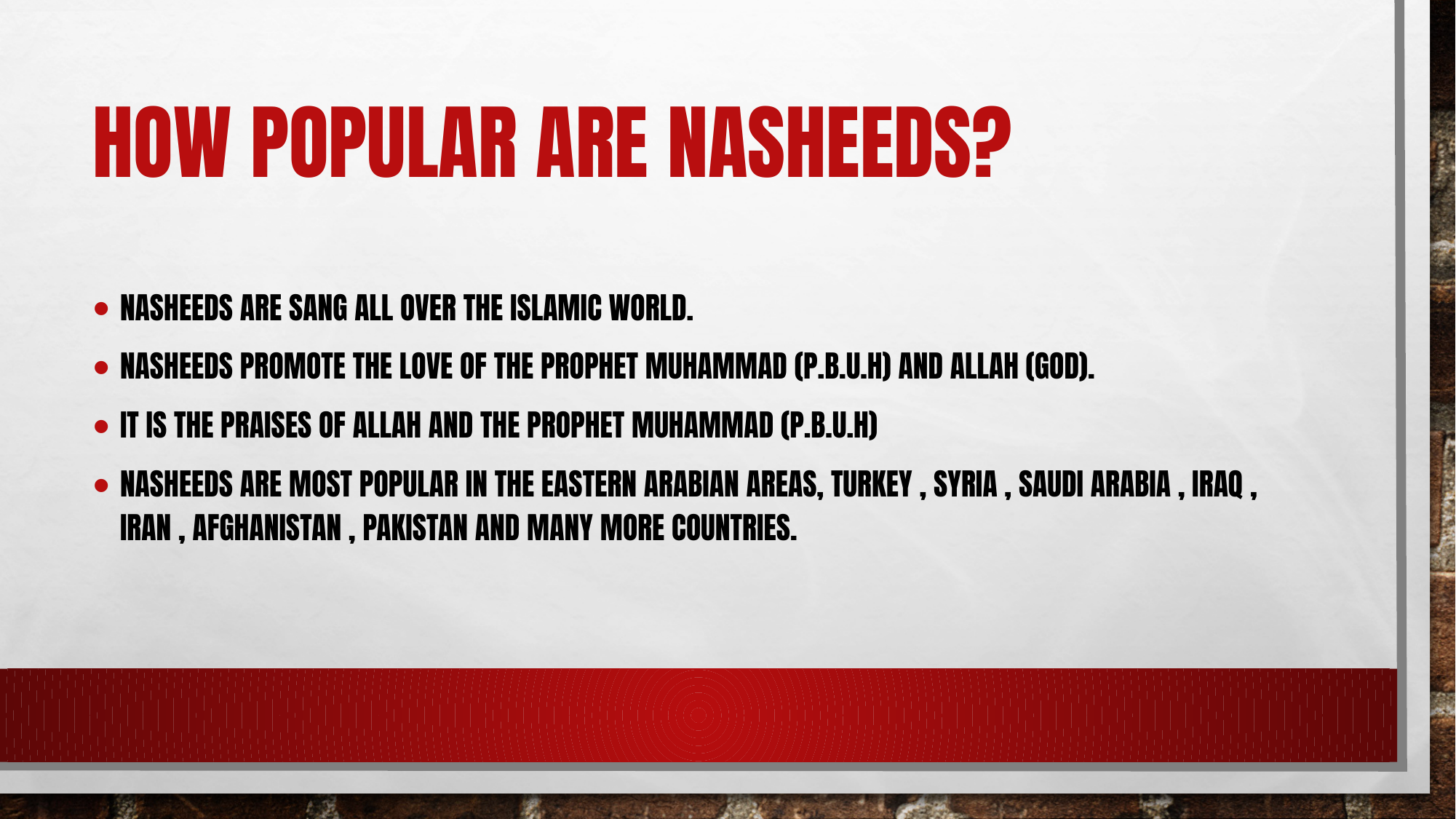

# How popular are nasheeds?
Nasheeds are sang all over the Islamic world.
Nasheeds promote the love of the prophet Muhammad (p.b.u.h) and allah (god).
It is the praises of allah and the prophet Muhammad (p.b.u.h)
Nasheeds are most popular in the eastern arabian areas, turkey , Syria , Saudi arabia , Iraq , iran , Afghanistan , Pakistan and many more countries.